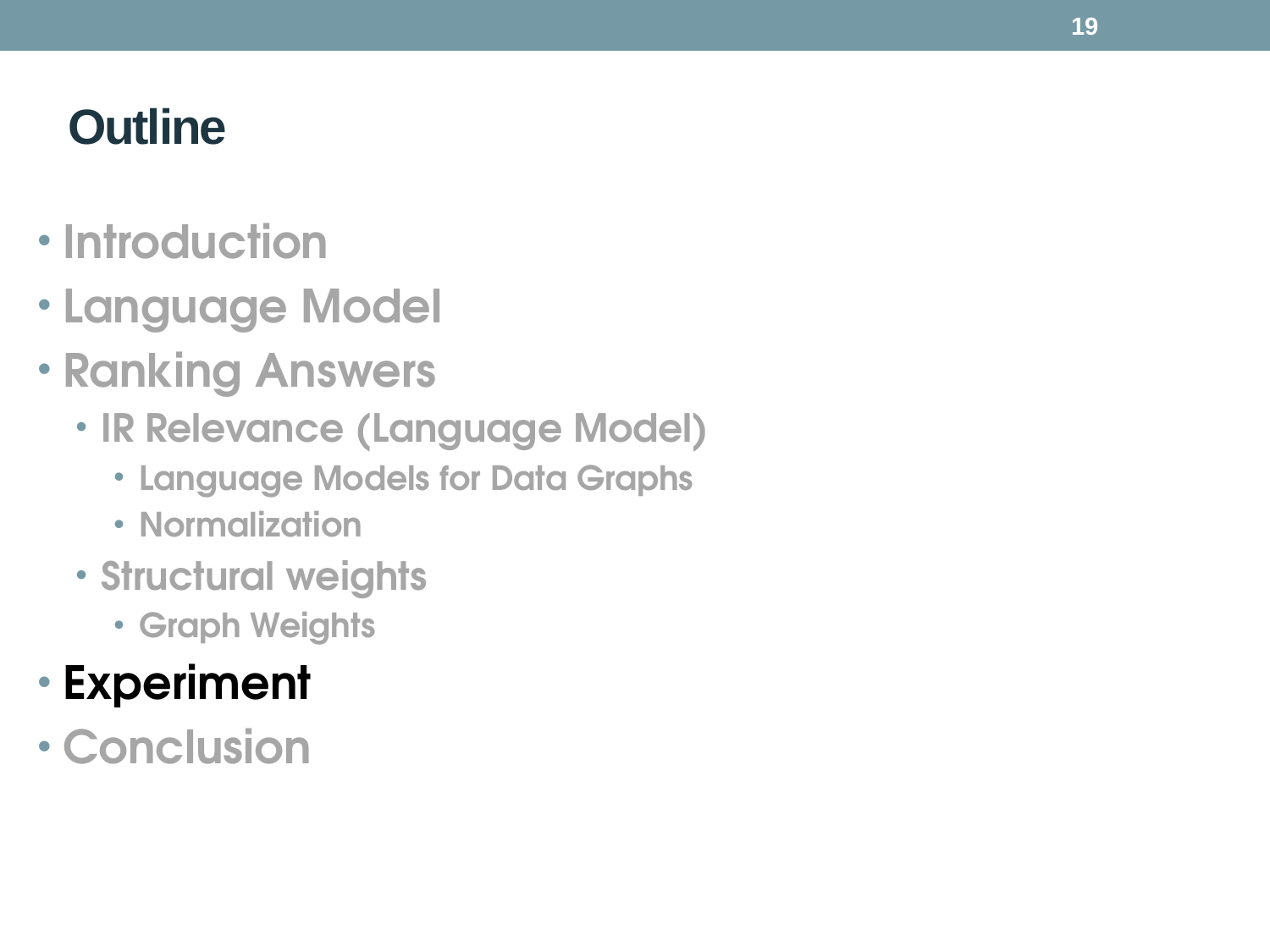

19
# Outline
Introduction
Language Model
Ranking Answers
IR Relevance (Language Model)
Language Models for Data Graphs
Normalization
Structural weights
Graph Weights
Experiment
Conclusion